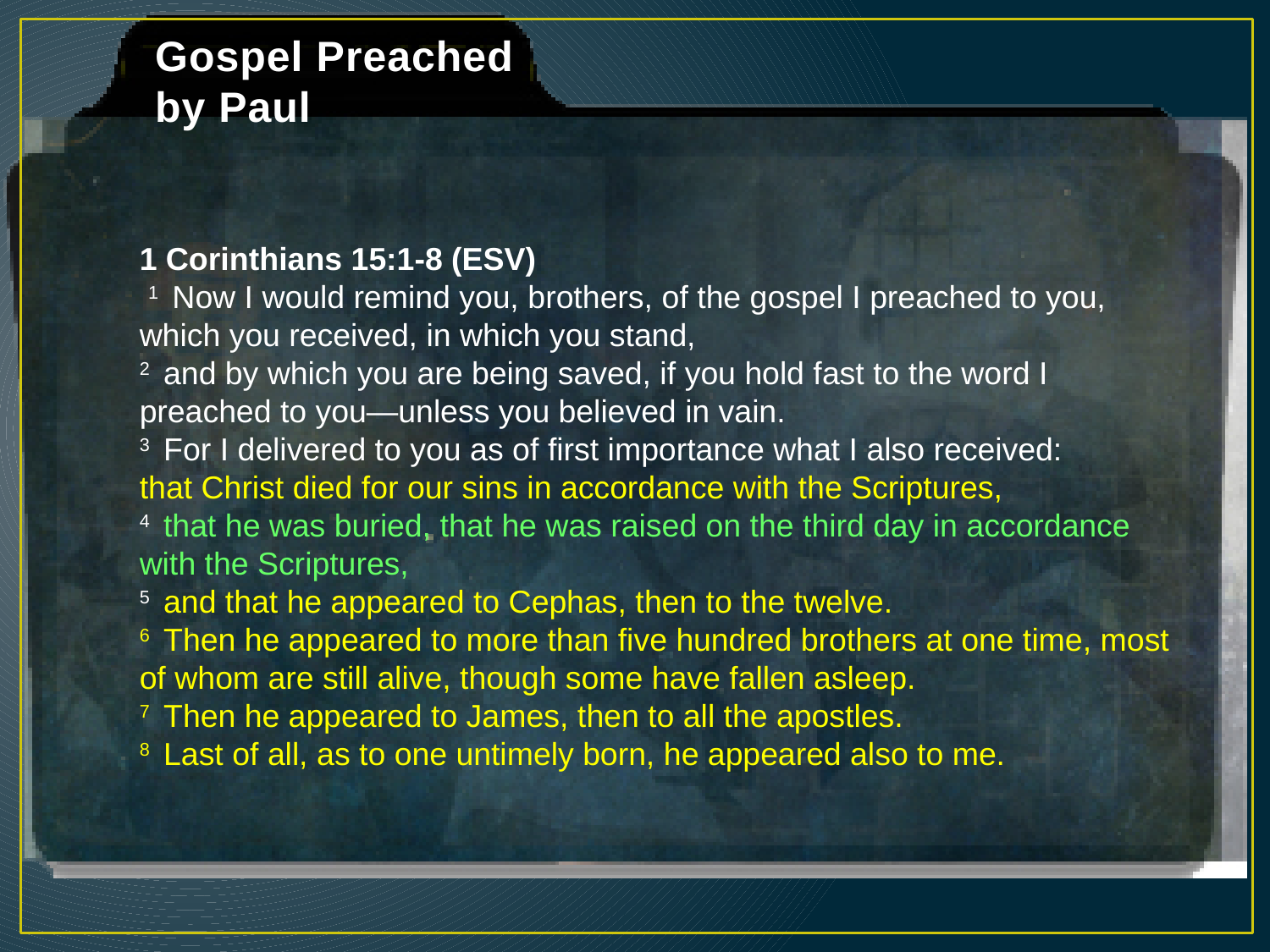

# Gospel Preached by Paul
1 Corinthians 15:1-8 (ESV)
 1  Now I would remind you, brothers, of the gospel I preached to you, which you received, in which you stand,
2  and by which you are being saved, if you hold fast to the word I preached to you—unless you believed in vain.
3  For I delivered to you as of first importance what I also received:
that Christ died for our sins in accordance with the Scriptures,
4  that he was buried, that he was raised on the third day in accordance with the Scriptures,
5  and that he appeared to Cephas, then to the twelve.
6  Then he appeared to more than five hundred brothers at one time, most of whom are still alive, though some have fallen asleep.
7  Then he appeared to James, then to all the apostles.
8  Last of all, as to one untimely born, he appeared also to me.